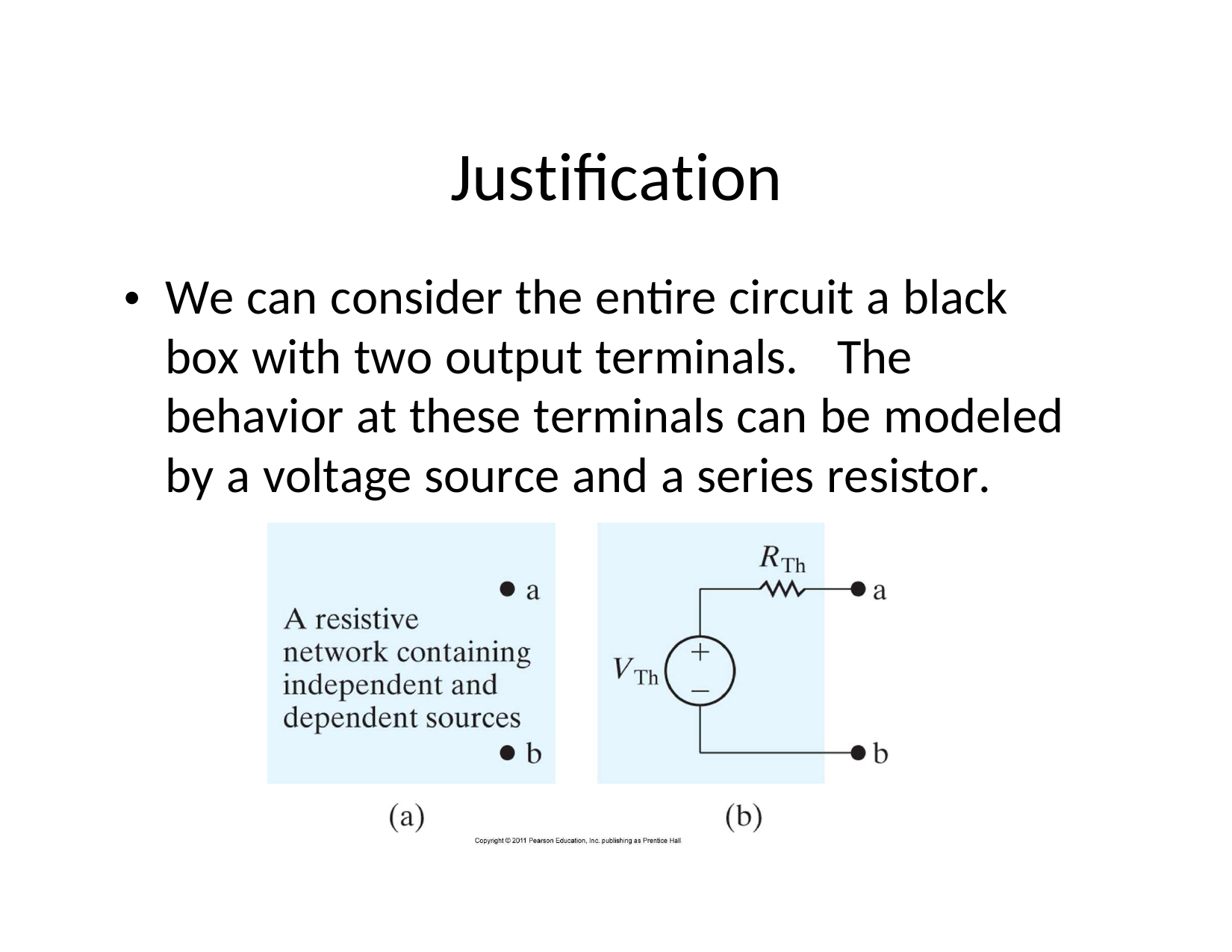

# Justification
We can consider the entire circuit a black box with two output terminals.	The behavior at these terminals can be modeled by a voltage source and a series resistor.